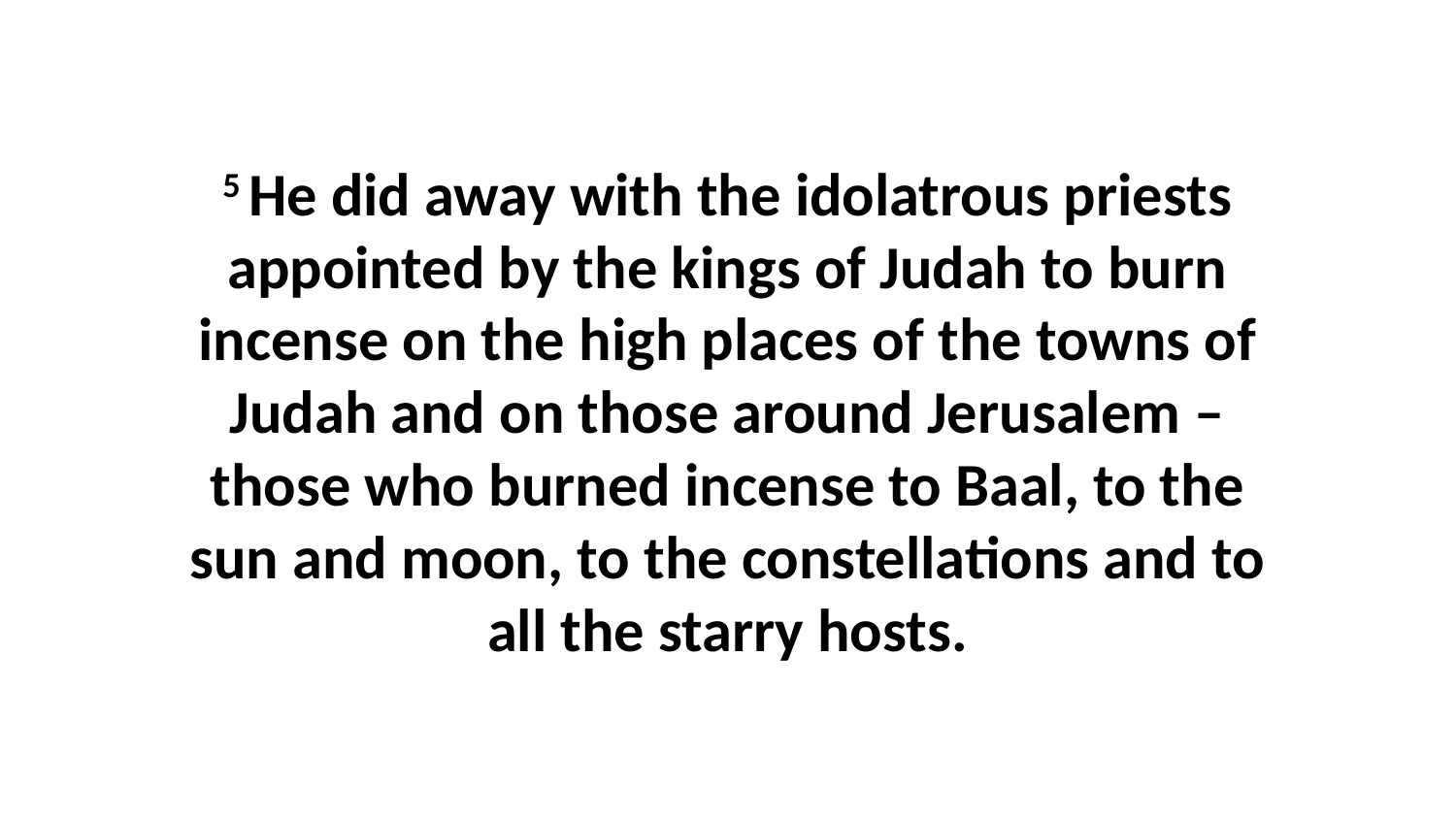

5 He did away with the idolatrous priests appointed by the kings of Judah to burn incense on the high places of the towns of Judah and on those around Jerusalem – those who burned incense to Baal, to the sun and moon, to the constellations and to all the starry hosts.